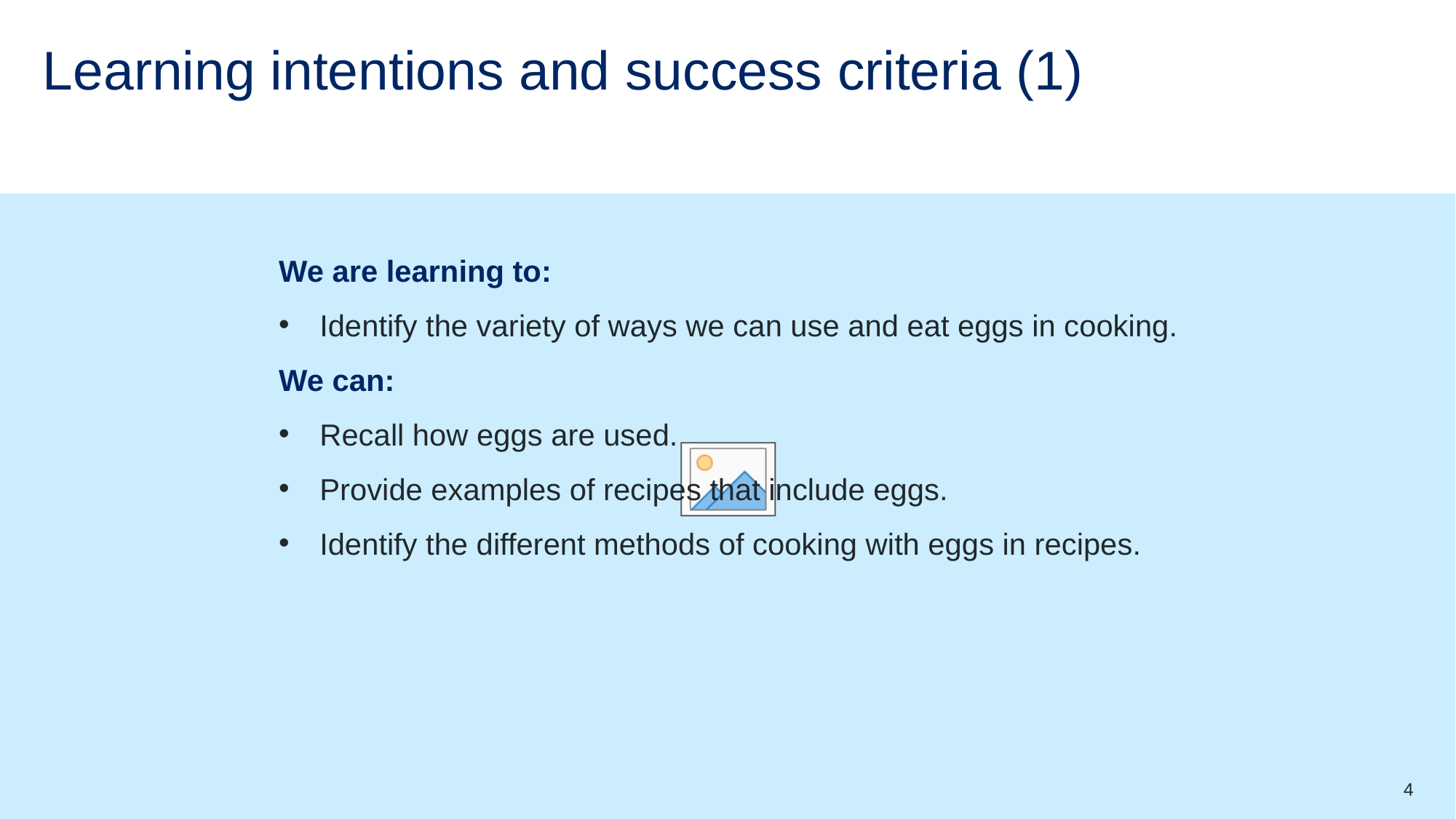

# Learning intentions and success criteria (1)
We are learning to:
Identify the variety of ways we can use and eat eggs in cooking.
We can:
Recall how eggs are used.
Provide examples of recipes that include eggs.
Identify the different methods of cooking with eggs in recipes.
4